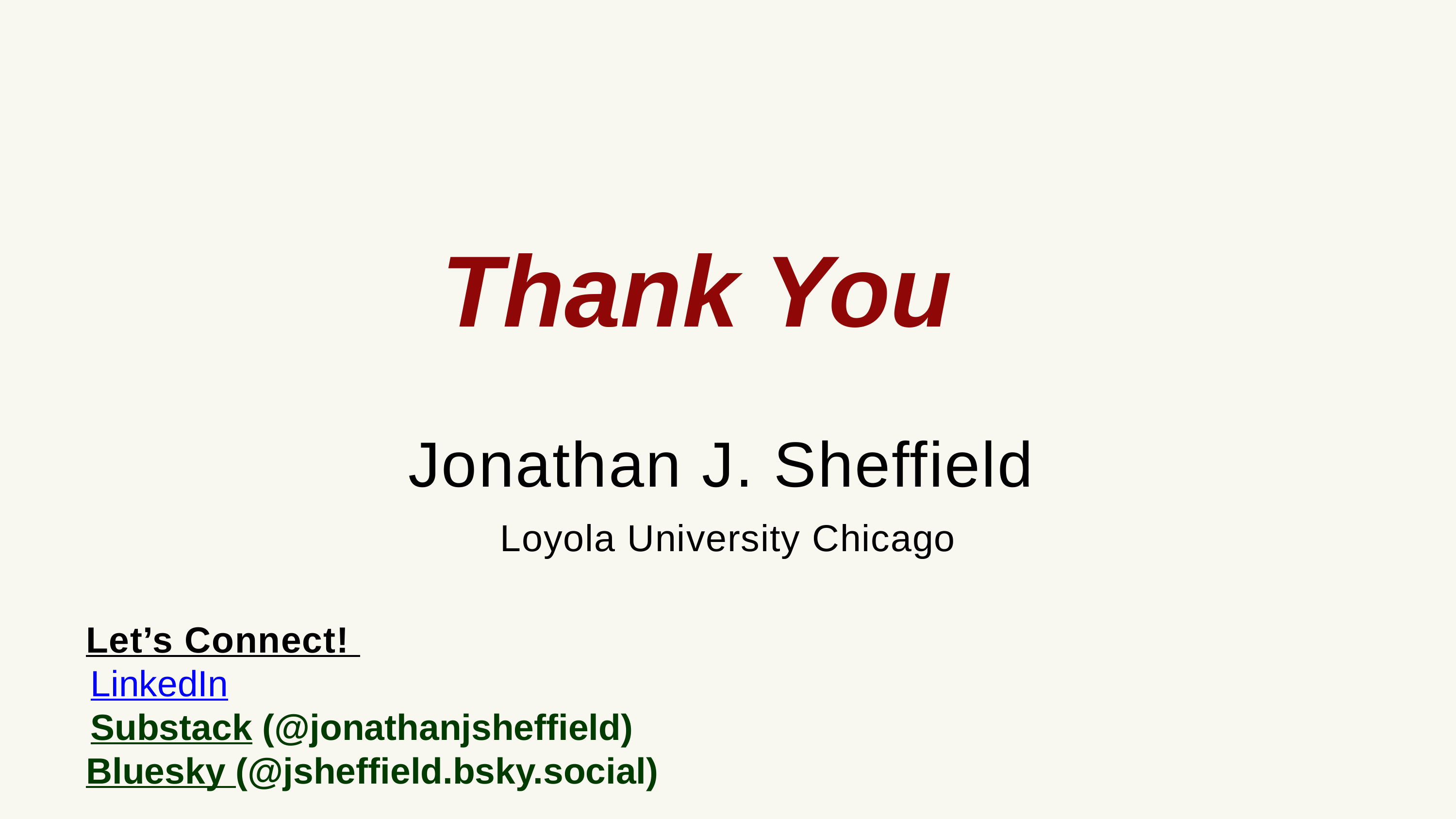

Thank You
Jonathan J. Sheffield
Loyola University Chicago

Let’s Connect!
LinkedIn
Substack (@jonathanjsheffield)
Bluesky (@jsheffield.bsky.social)